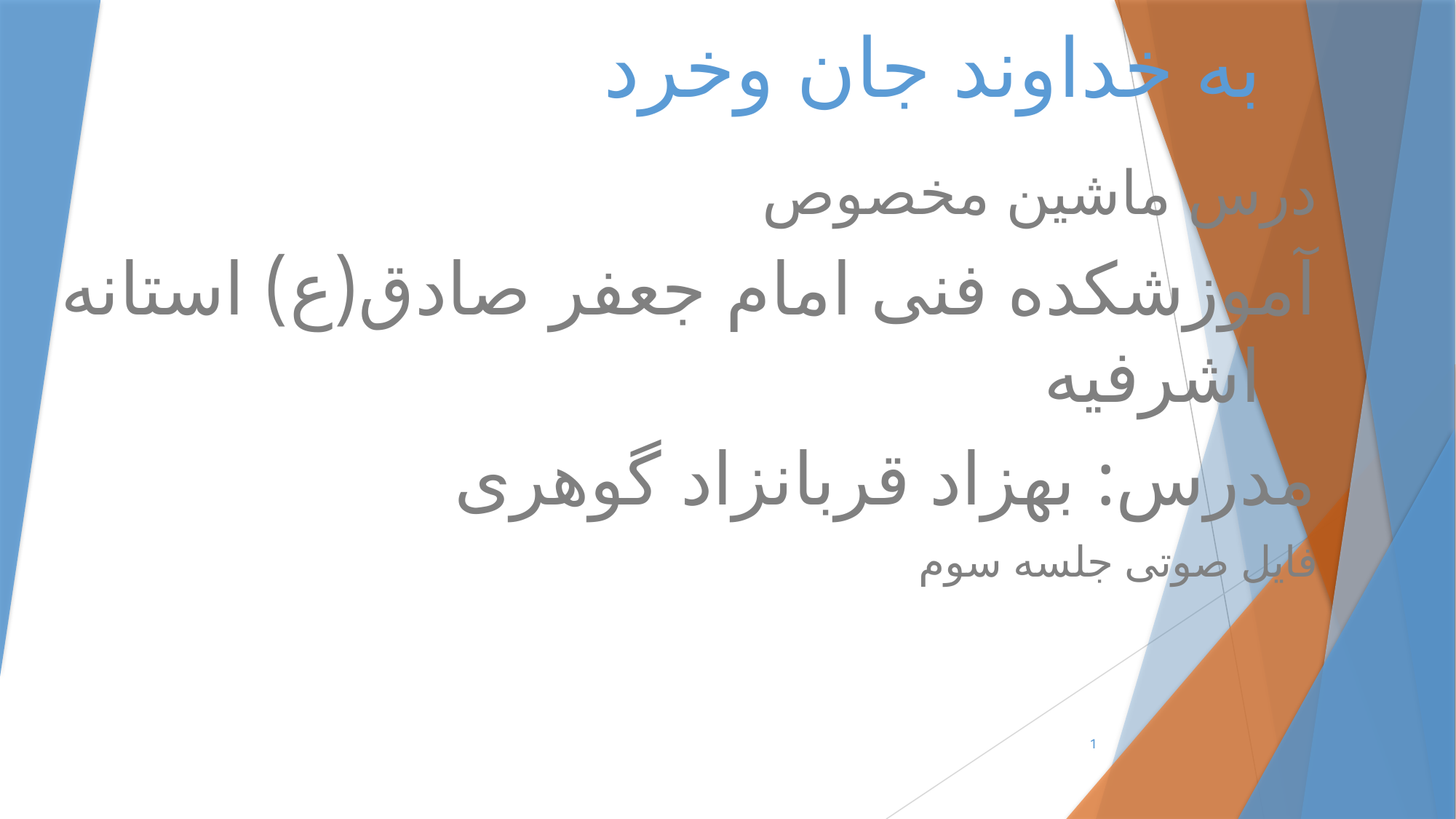

# به خداوند جان وخرد
                    درس ماشین مخصوص
آموزشکده فنی امام جعفر صادق(ع) استانه      اشرفیه
       مدرس: بهزاد قربانزاد گوهری
                       فایل صوتی جلسه سوم

1